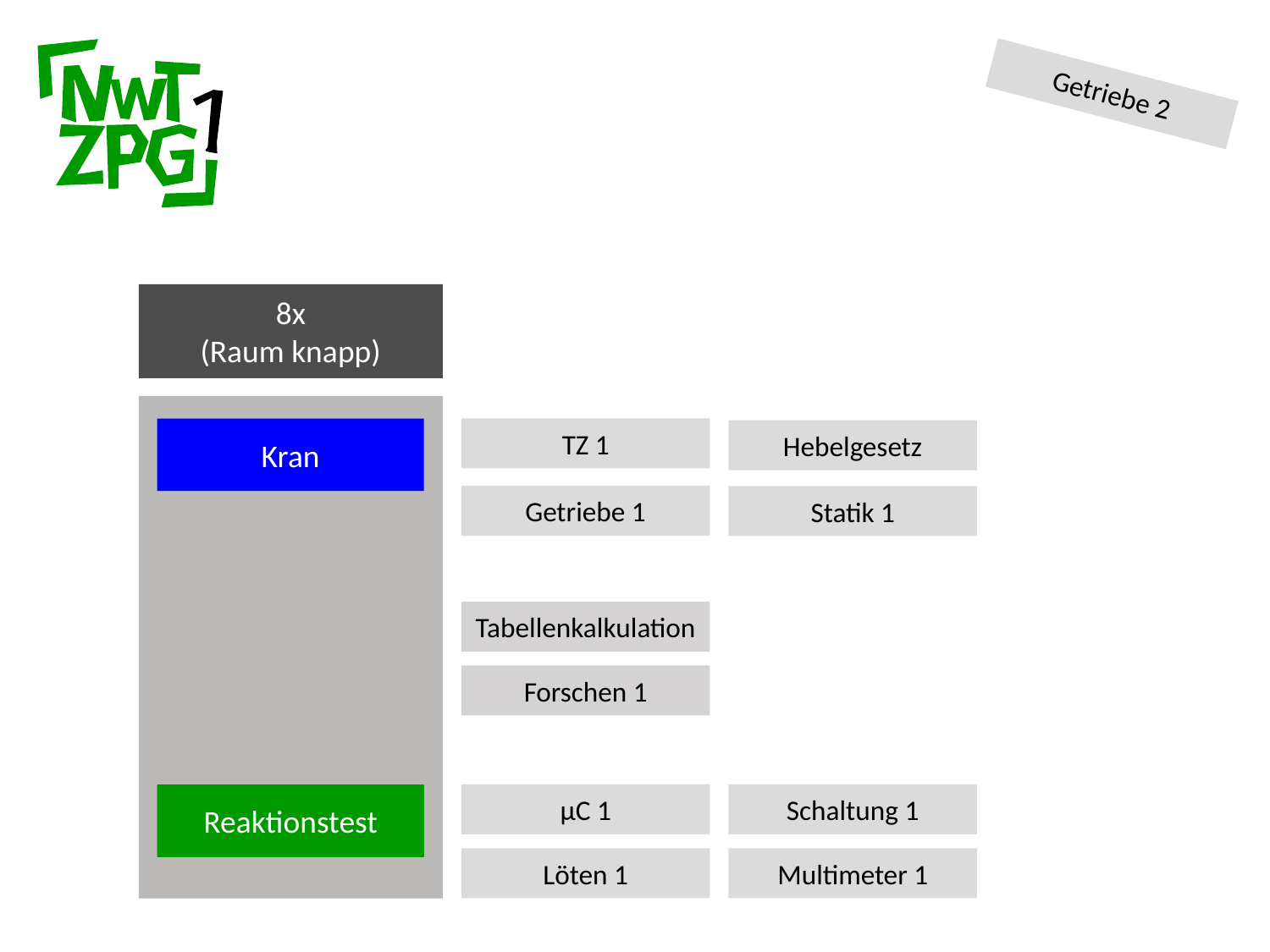

Getriebe 2

Forschen

Entwickeln

Organisation
Mündigkeit
8x
(Raum knapp)

 Refl.

Projektphase

Qualifizierung

Aus-blick

Kran
TZ 1
Hebelgesetz
Getriebe 1
Statik 1
Tabellenkalkulation
Forschen 1
Reaktionstest
µC 1
Schaltung 1
Löten 1
Multimeter 1